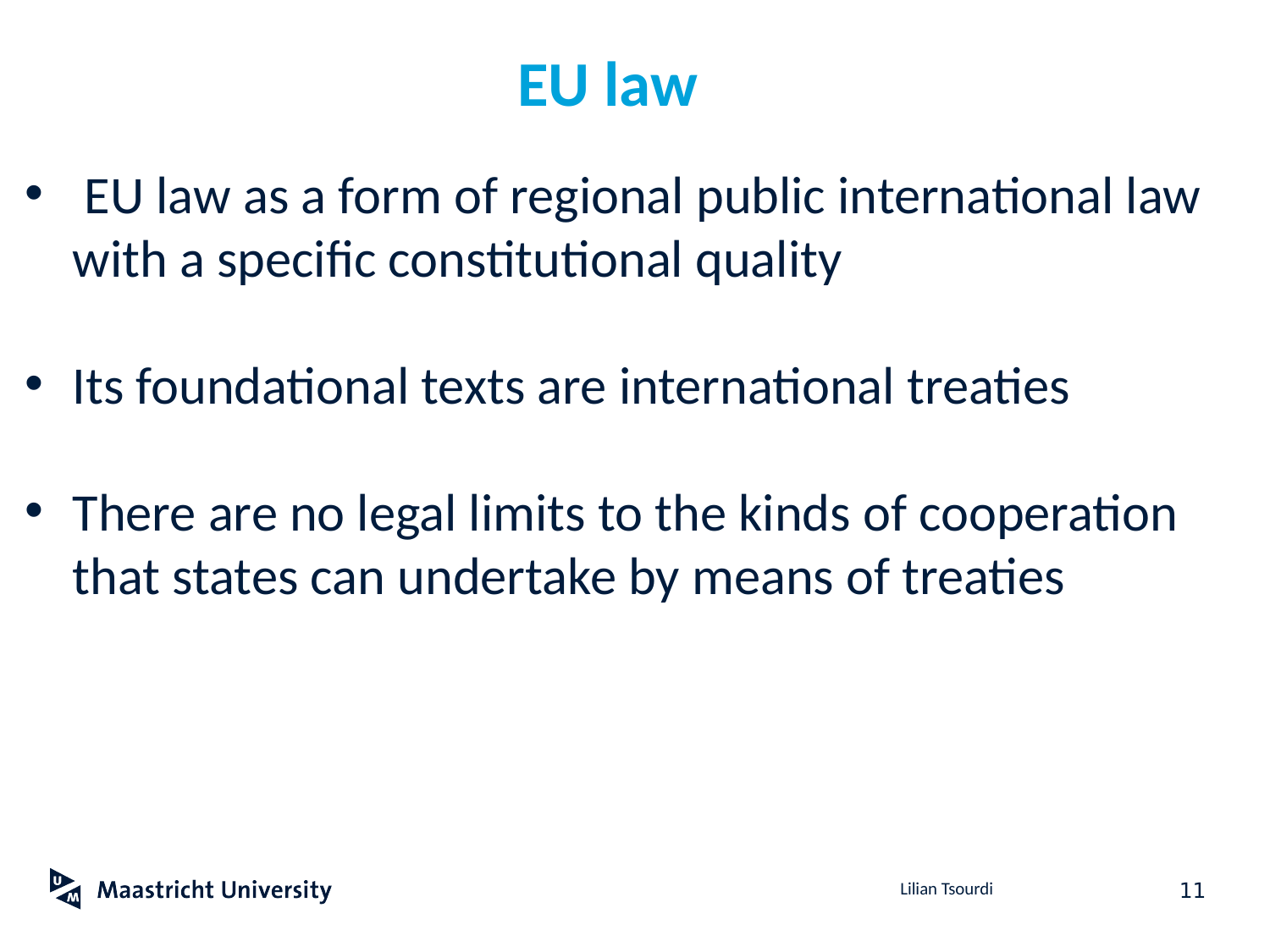

# EU law
 EU law as a form of regional public international law with a specific constitutional quality

Its foundational texts are international treaties

There are no legal limits to the kinds of cooperation that states can undertake by means of treaties

11

Lilian Tsourdi